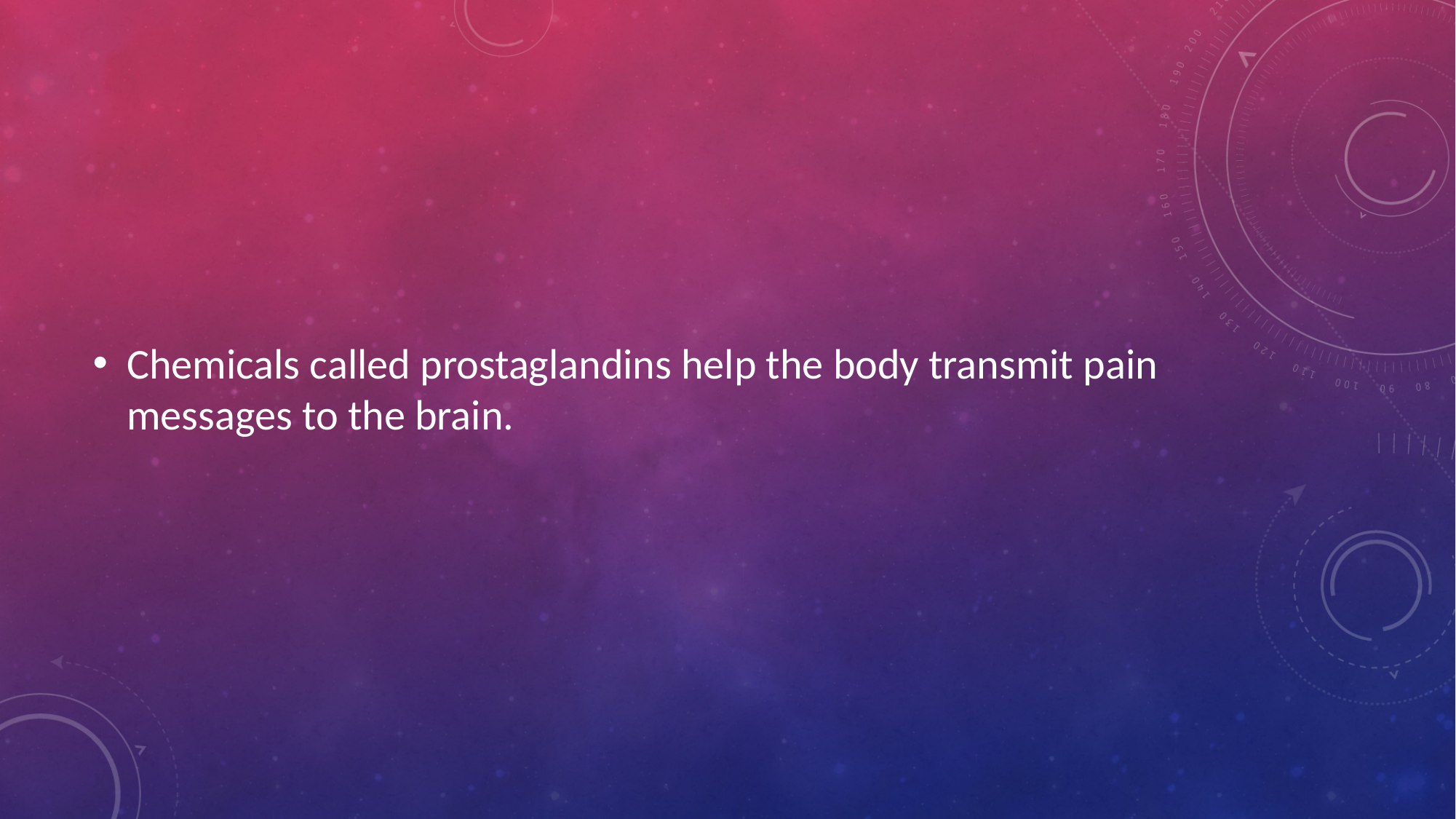

#
Chemicals called prostaglandins help the body transmit pain messages to the brain.